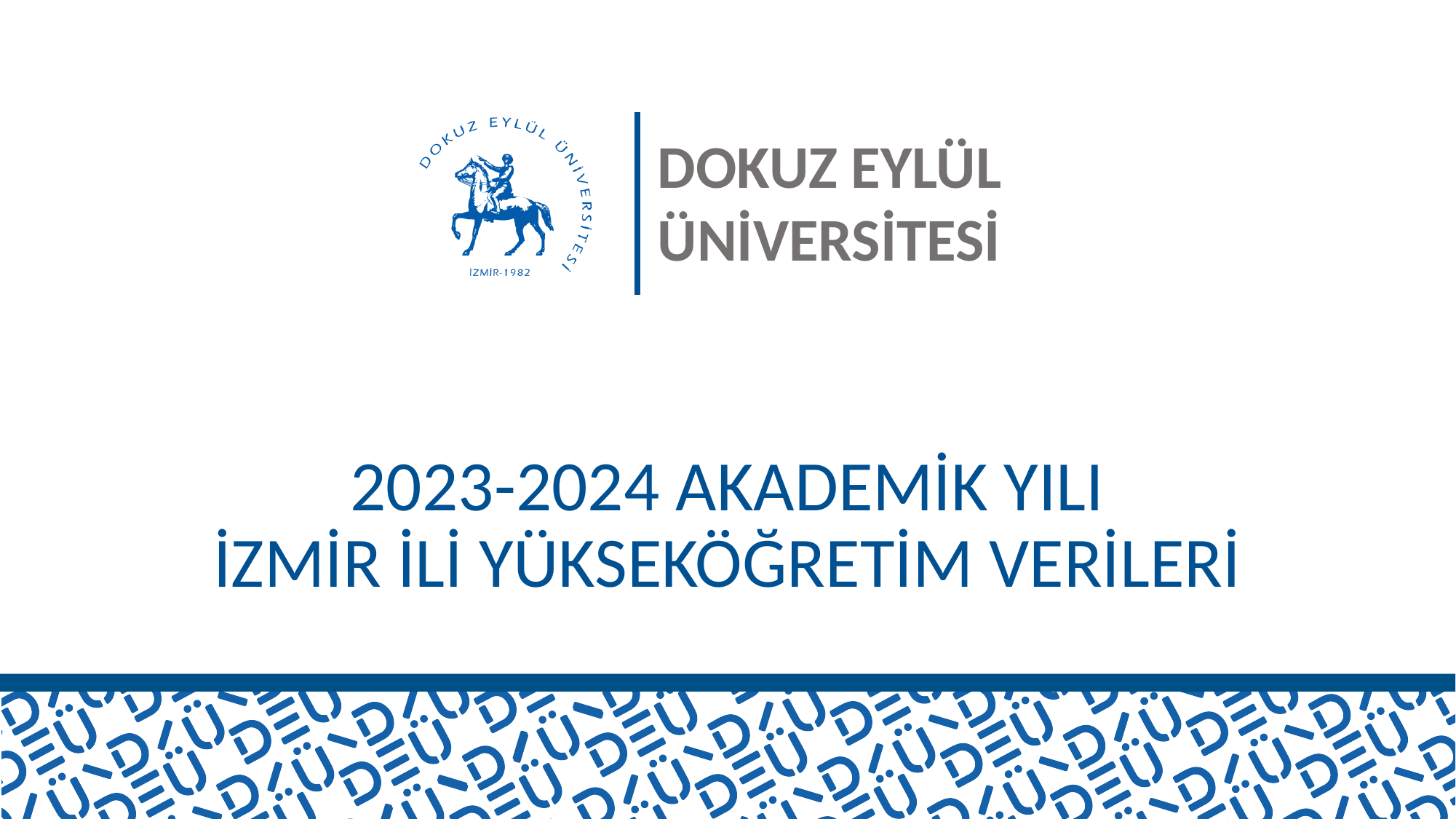

2023-2024 AKADEMİK YILI
İZMİR İLİ YÜKSEKÖĞRETİM VERİLERİ